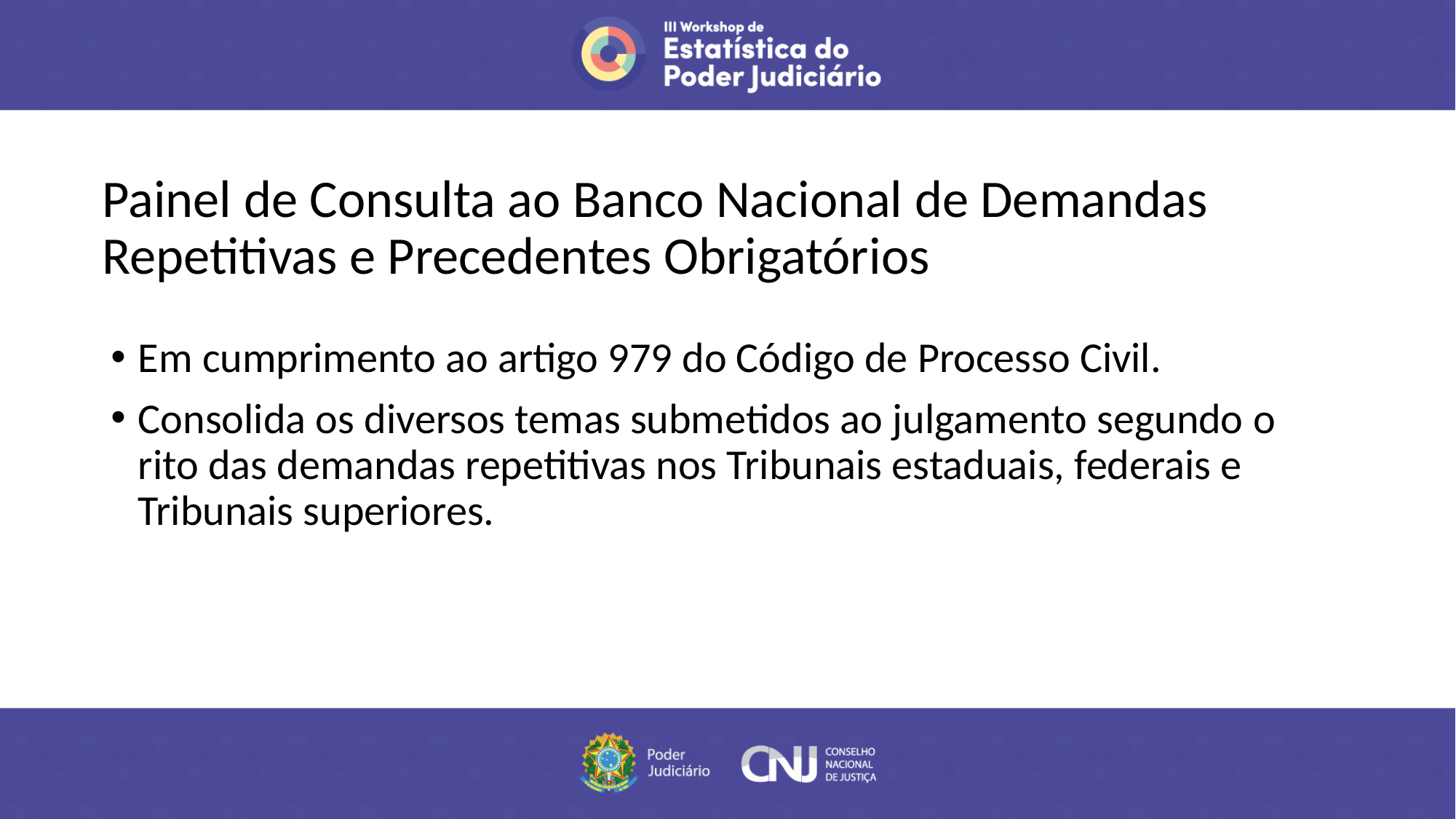

# Painel de Consulta ao Banco Nacional de Demandas Repetitivas e Precedentes Obrigatórios

Em cumprimento ao artigo 979 do Código de Processo Civil.
Consolida os diversos temas submetidos ao julgamento segundo o rito das demandas repetitivas nos Tribunais estaduais, federais e Tribunais superiores.